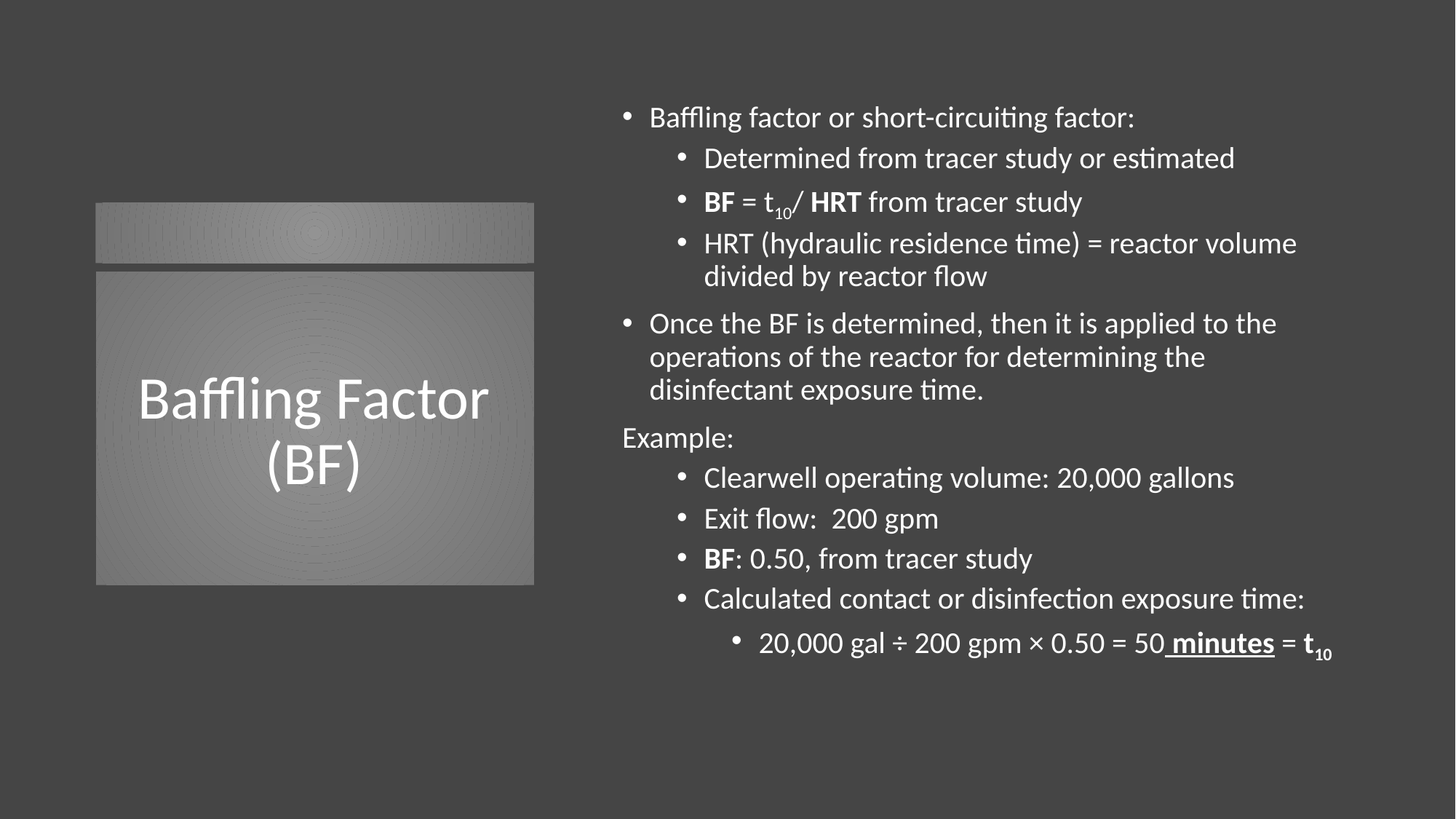

Baffling factor or short-circuiting factor:
Determined from tracer study or estimated
BF = t10/ HRT from tracer study
HRT (hydraulic residence time) = reactor volume divided by reactor flow
Once the BF is determined, then it is applied to the operations of the reactor for determining the disinfectant exposure time.
Example:
Clearwell operating volume: 20,000 gallons
Exit flow:  200 gpm
BF: 0.50, from tracer study
Calculated contact or disinfection exposure time:
20,000 gal ÷ 200 gpm × 0.50 = 50 minutes = t10

# Baffling Factor (BF)